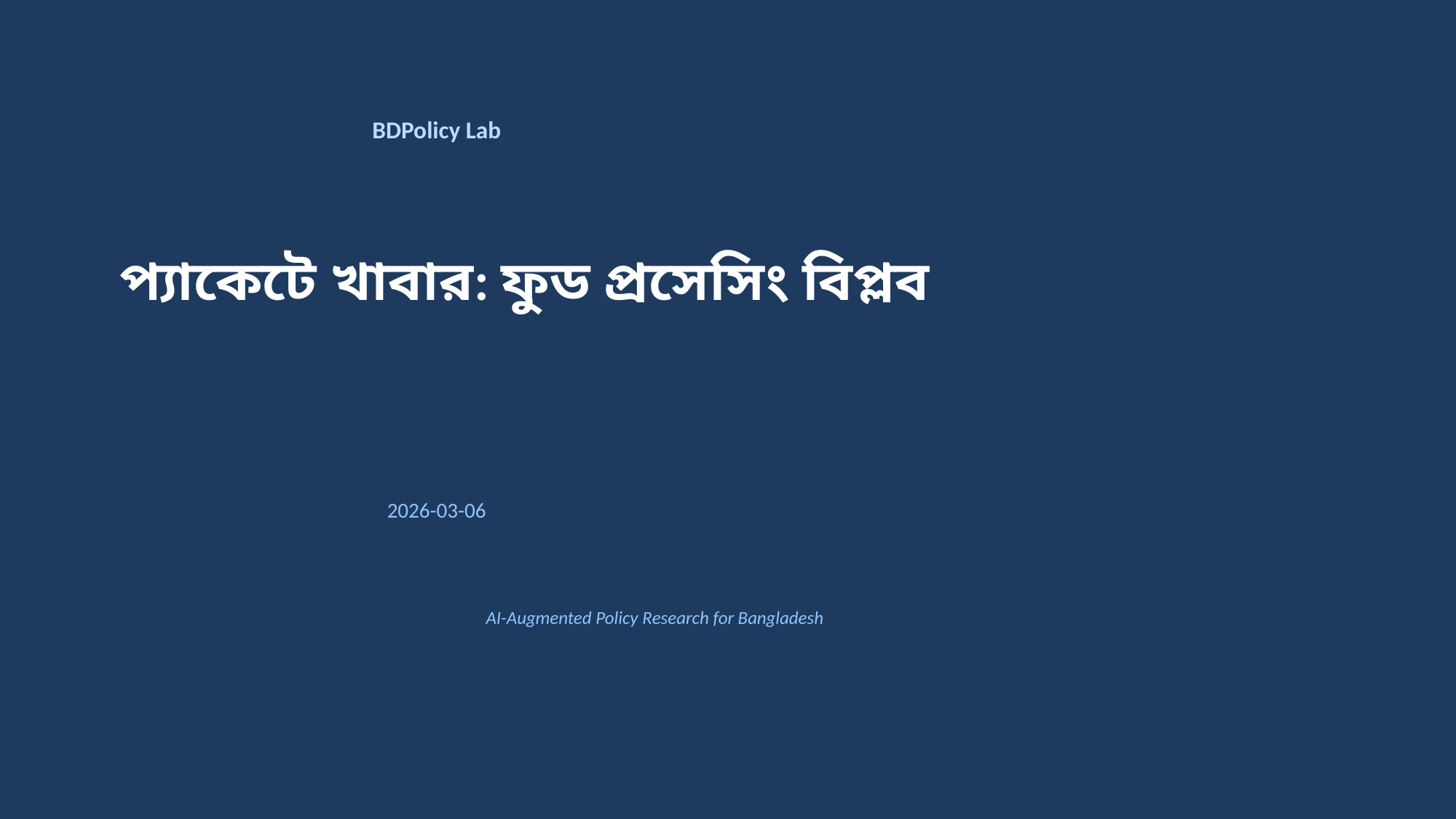

BDPolicy Lab
প্যাকেটে খাবার: ফুড প্রসেসিং বিপ্লব
2026-03-06
AI-Augmented Policy Research for Bangladesh